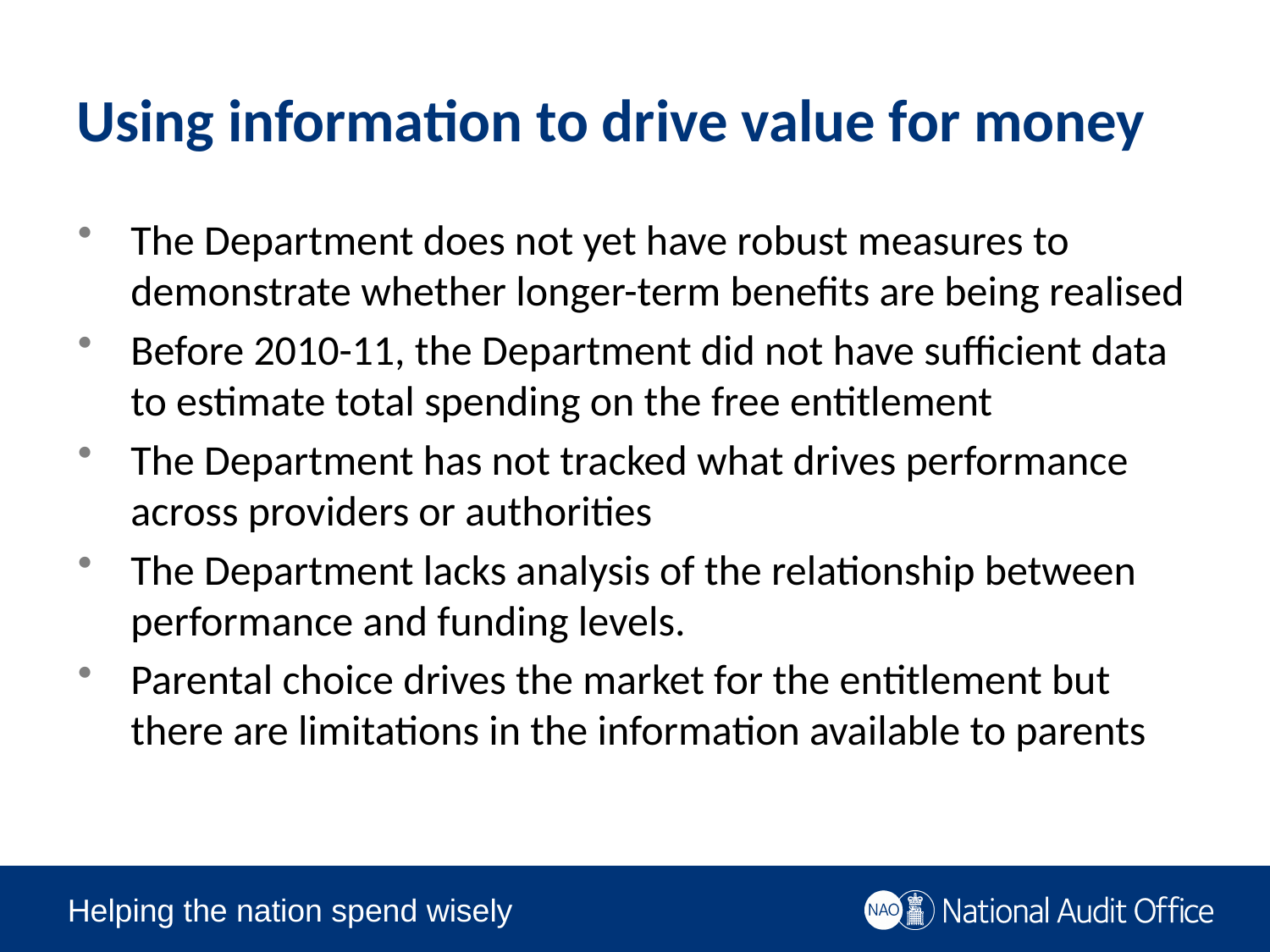

# Using information to drive value for money
The Department does not yet have robust measures to demonstrate whether longer-term benefits are being realised
Before 2010-11, the Department did not have sufficient data to estimate total spending on the free entitlement
The Department has not tracked what drives performance across providers or authorities
The Department lacks analysis of the relationship between performance and funding levels.
Parental choice drives the market for the entitlement but there are limitations in the information available to parents